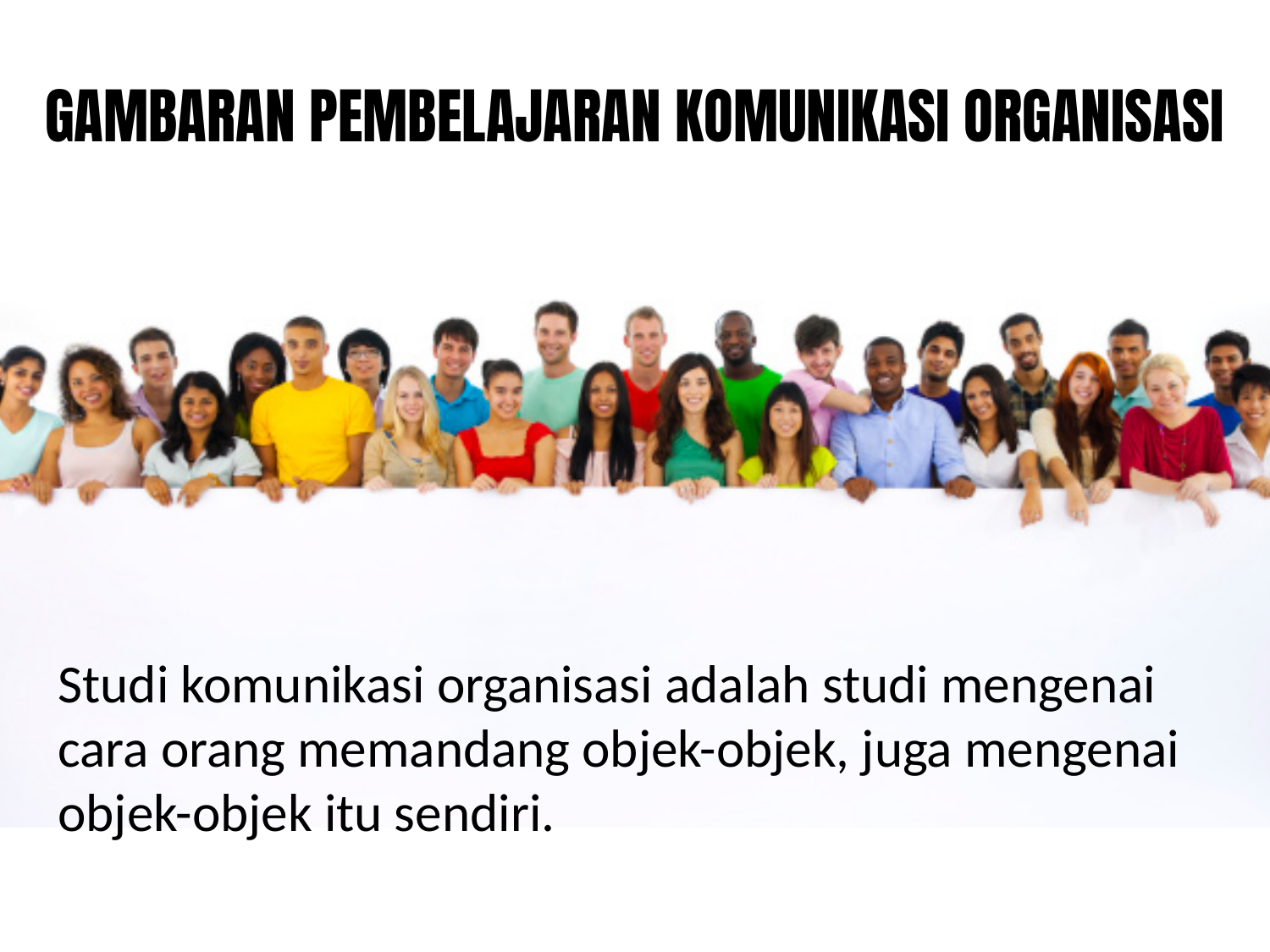

# GAMBARAN PEMBELAJARAN KOMUNIKASI ORGANISASI
	Studi komunikasi organisasi adalah studi mengenai cara orang memandang objek-objek, juga mengenai objek-objek itu sendiri.